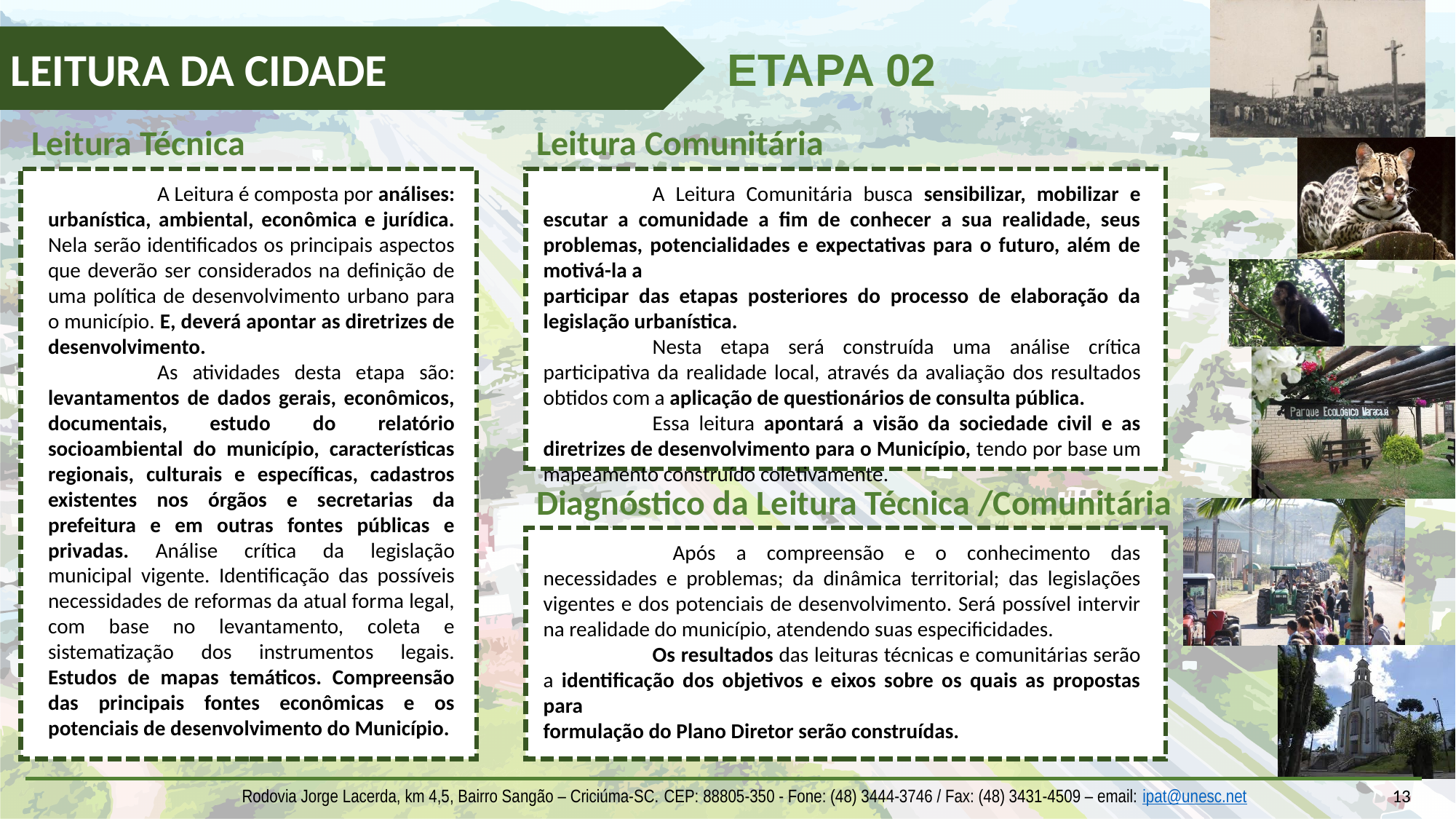

LEITURA DA CIDADE
ETAPA 02
Leitura Técnica
Leitura Comunitária

	A Leitura é composta por análises: urbanística, ambiental, econômica e jurídica. Nela serão identificados os principais aspectos que deverão ser considerados na definição de uma política de desenvolvimento urbano para o município. E, deverá apontar as diretrizes de desenvolvimento.
	As atividades desta etapa são: levantamentos de dados gerais, econômicos, documentais, estudo do relatório socioambiental do município, características regionais, culturais e específicas, cadastros existentes nos órgãos e secretarias da prefeitura e em outras fontes públicas e privadas. Análise crítica da legislação municipal vigente. Identificação das possíveis necessidades de reformas da atual forma legal, com base no levantamento, coleta e sistematização dos instrumentos legais. Estudos de mapas temáticos. Compreensão das principais fontes econômicas e os potenciais de desenvolvimento do Município.
	A Leitura Comunitária busca sensibilizar, mobilizar e escutar a comunidade a fim de conhecer a sua realidade, seus problemas, potencialidades e expectativas para o futuro, além de motivá-la a
participar das etapas posteriores do processo de elaboração da legislação urbanística.
	Nesta etapa será construída uma análise crítica participativa da realidade local, através da avaliação dos resultados obtidos com a aplicação de questionários de consulta pública.
	Essa leitura apontará a visão da sociedade civil e as diretrizes de desenvolvimento para o Município, tendo por base um mapeamento construído coletivamente.
Diagnóstico da Leitura Técnica /Comunitária

	 Após a compreensão e o conhecimento das necessidades e problemas; da dinâmica territorial; das legislações vigentes e dos potenciais de desenvolvimento. Será possível intervir na realidade do município, atendendo suas especificidades.
	Os resultados das leituras técnicas e comunitárias serão a identificação dos objetivos e eixos sobre os quais as propostas para
formulação do Plano Diretor serão construídas.